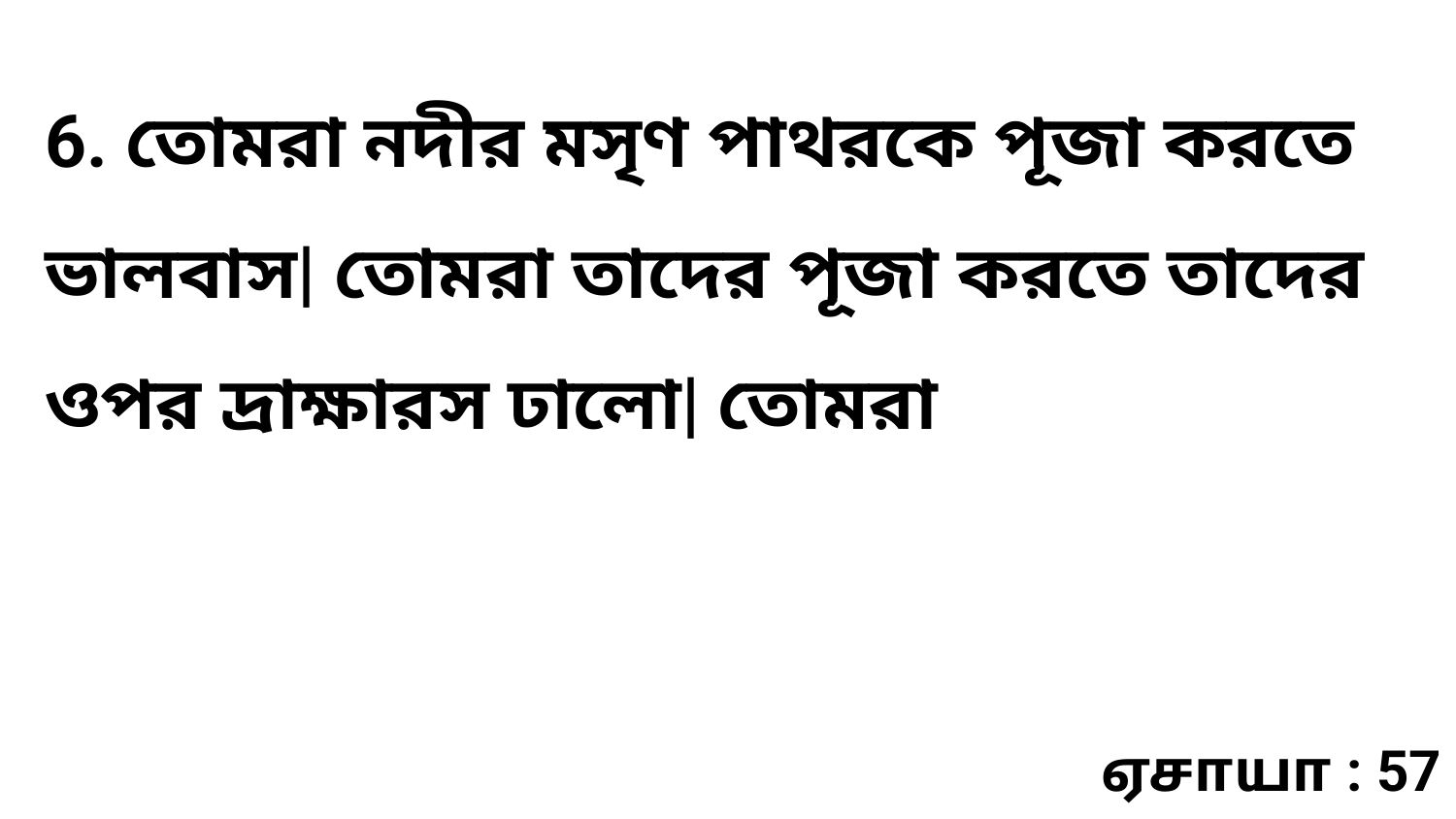

6. তোমরা নদীর মসৃণ পাথরকে পূজা করতে ভালবাস| তোমরা তাদের পূজা করতে তাদের ওপর দ্রাক্ষারস ঢালো| তোমরা
ஏசாயா : 57